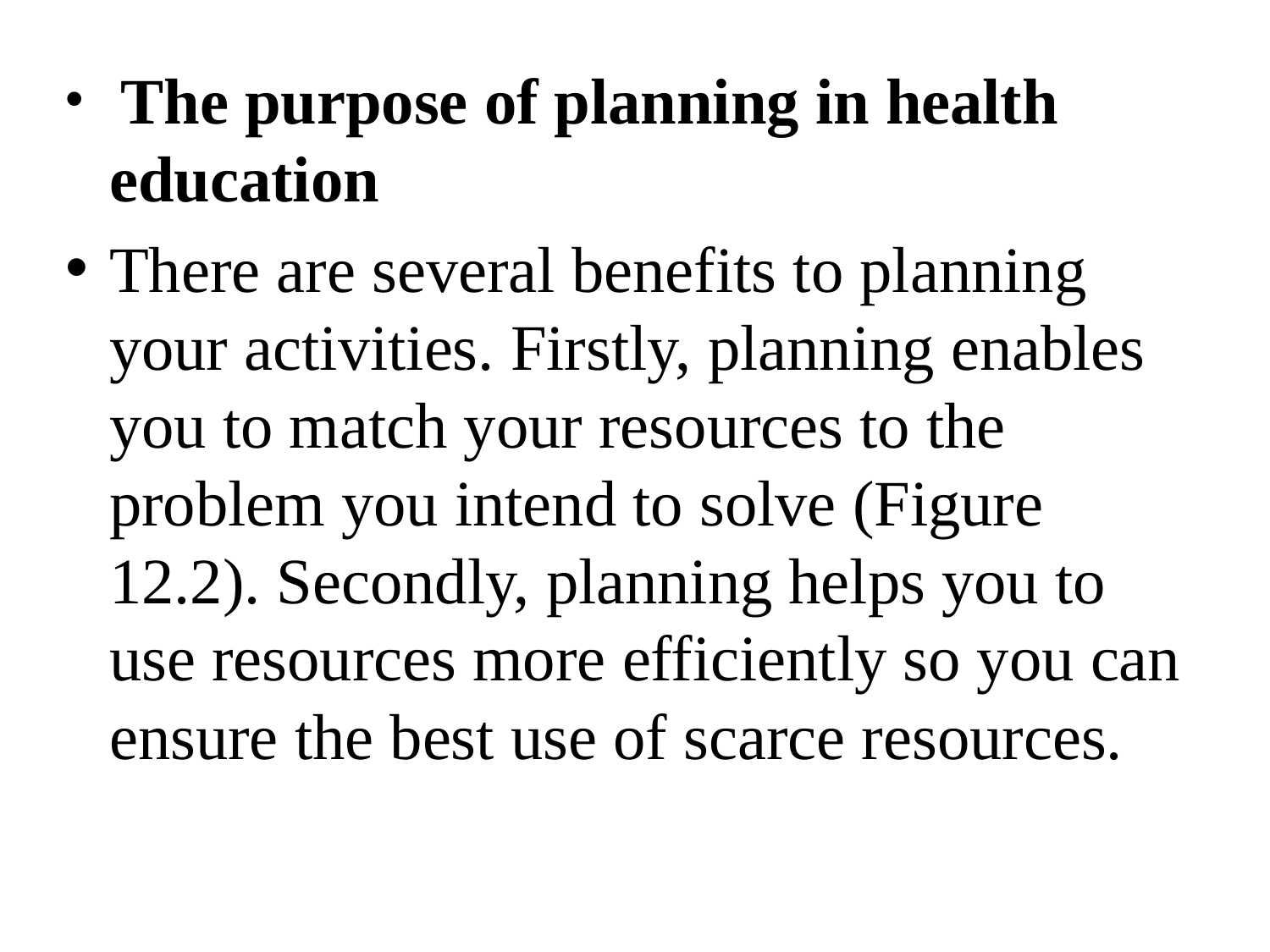

The purpose of planning in health education
There are several benefits to planning your activities. Firstly, planning enables you to match your resources to the problem you intend to solve (Figure 12.2). Secondly, planning helps you to use resources more efficiently so you can ensure the best use of scarce resources.